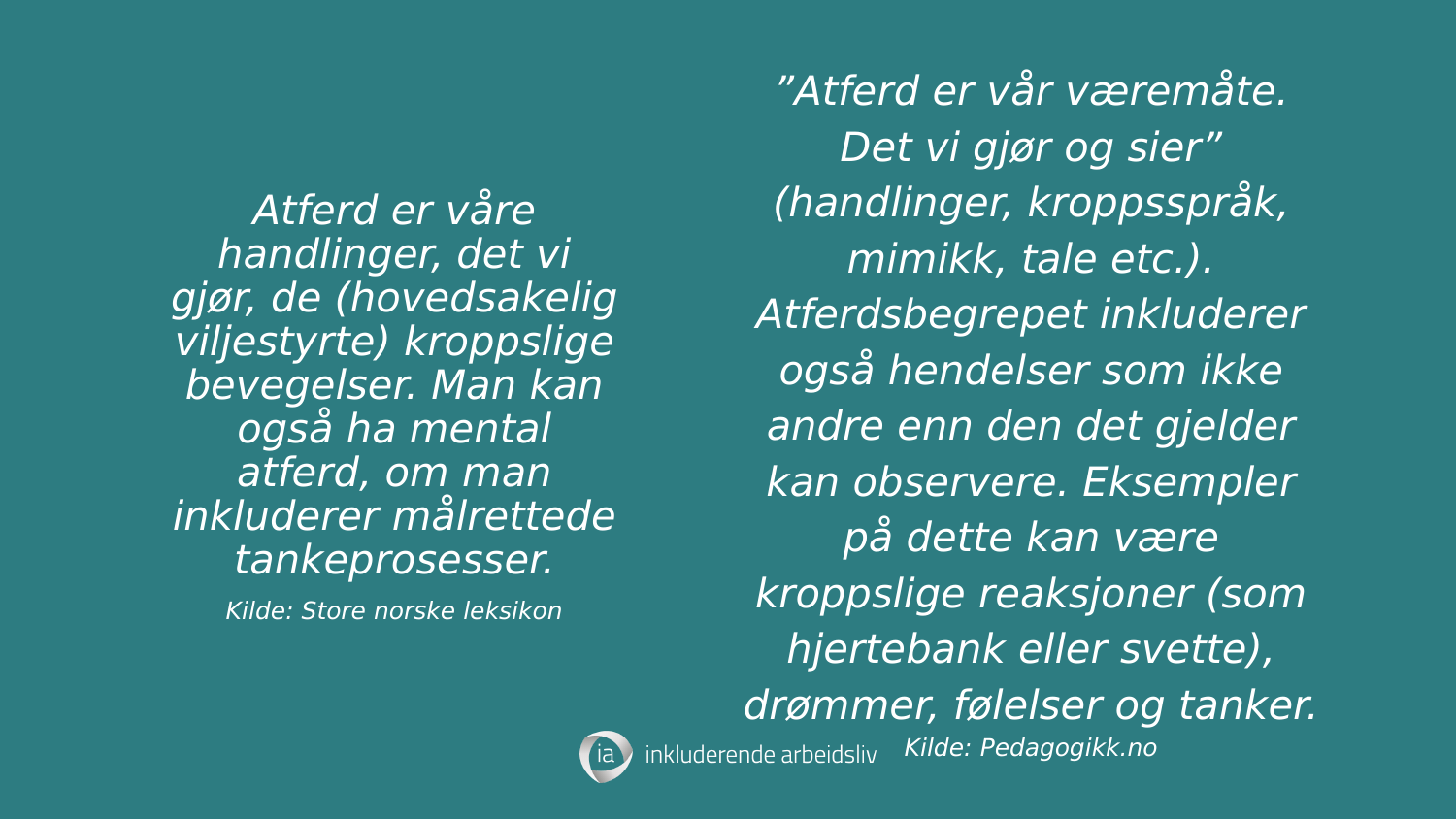

”Atferd er vår væremåte. Det vi gjør og sier” (handlinger, kroppsspråk, mimikk, tale etc.). Atferdsbegrepet inkluderer også hendelser som ikke andre enn den det gjelder kan observere. Eksempler på dette kan være kroppslige reaksjoner (som hjertebank eller svette), drømmer, følelser og tanker.
Kilde: Pedagogikk.no

Atferd er våre handlinger, det vi gjør, de (hovedsakelig viljestyrte) kroppslige bevegelser. Man kan også ha mental atferd, om man inkluderer målrettede tankeprosesser.
Kilde: Store norske leksikon